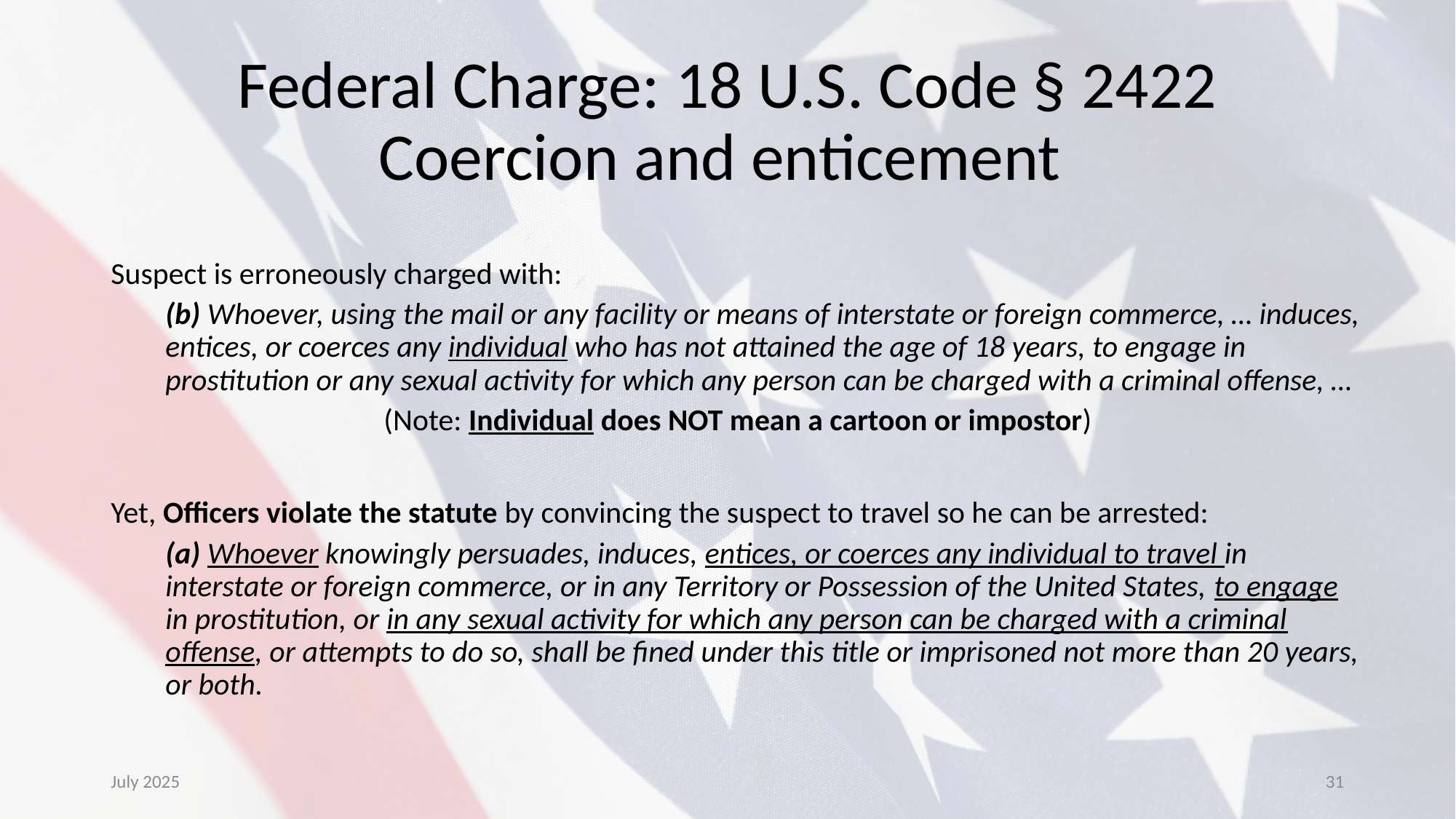

# Federal Charge: 18 U.S. Code § 2422 Coercion and enticement
Suspect is erroneously charged with:
(b) Whoever, using the mail or any facility or means of interstate or foreign commerce, … induces, entices, or coerces any individual who has not attained the age of 18 years, to engage in prostitution or any sexual activity for which any person can be charged with a criminal offense, …
		(Note: Individual does NOT mean a cartoon or impostor)

Yet, Officers violate the statute by convincing the suspect to travel so he can be arrested:
(a) Whoever knowingly persuades, induces, entices, or coerces any individual to travel in interstate or foreign commerce, or in any Territory or Possession of the United States, to engage in prostitution, or in any sexual activity for which any person can be charged with a criminal offense, or attempts to do so, shall be fined under this title or imprisoned not more than 20 years, or both.
July 2025
31